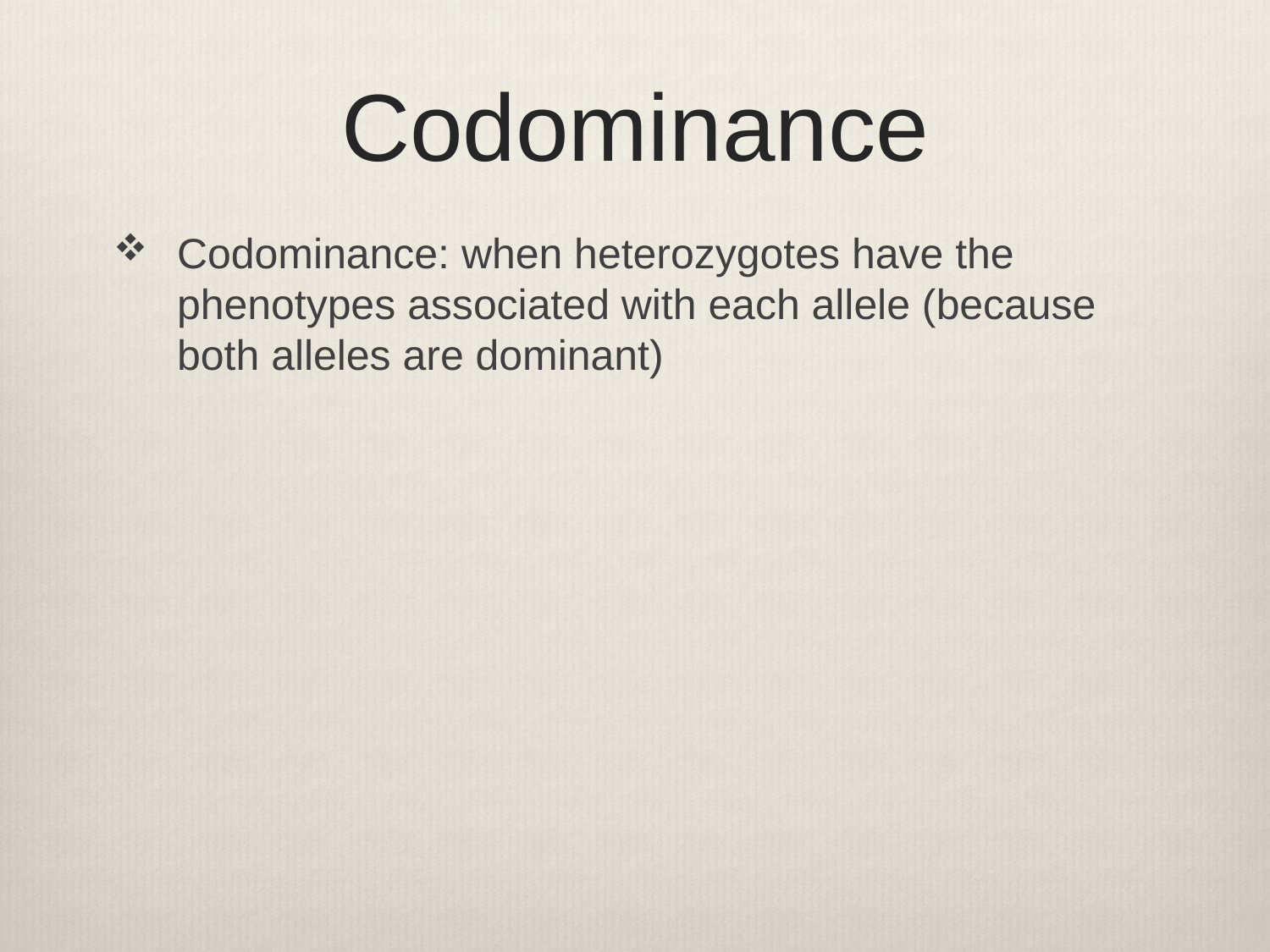

# Codominance
Codominance: when heterozygotes have the phenotypes associated with each allele (because both alleles are dominant)